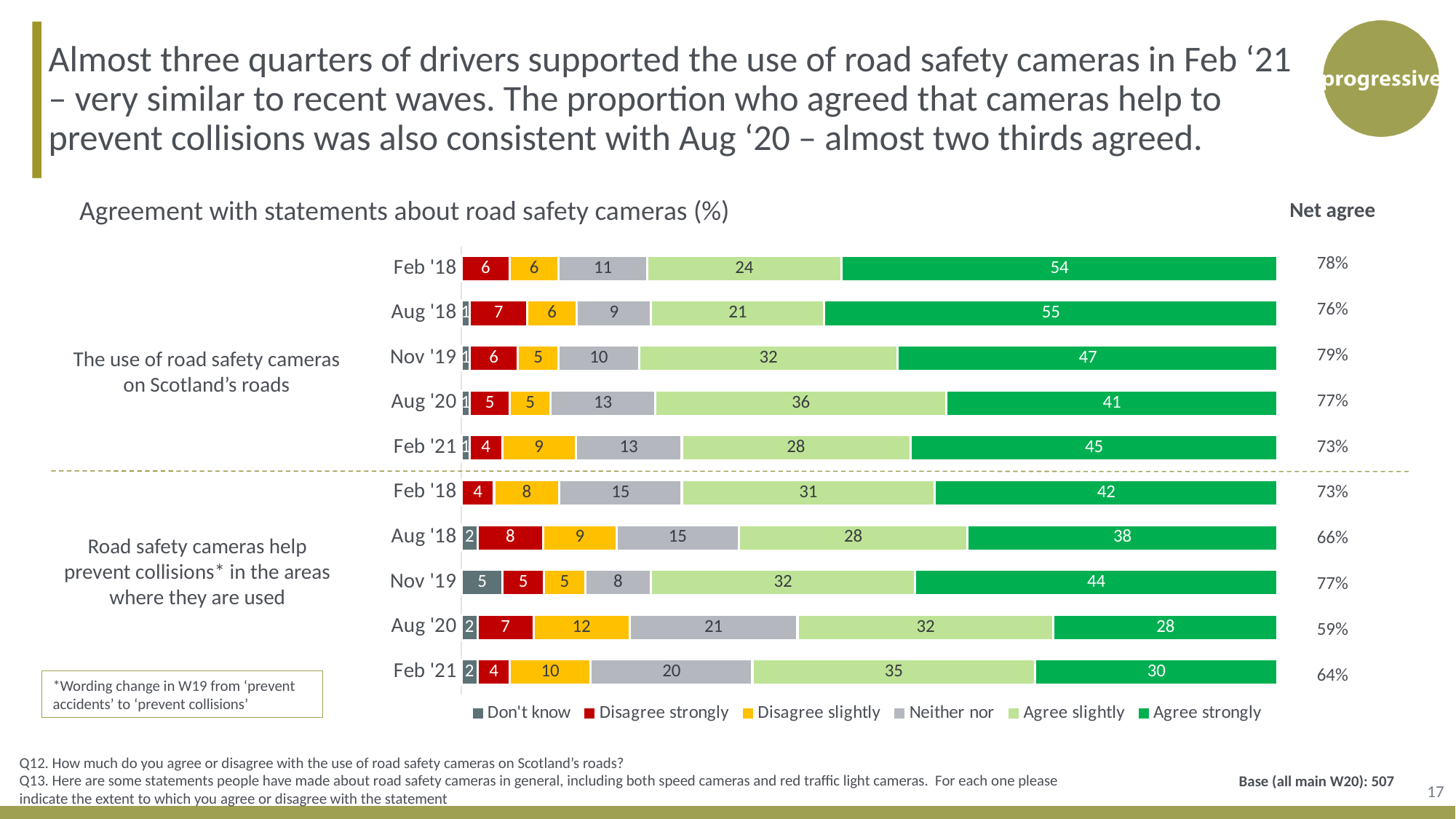

Almost three quarters of drivers supported the use of road safety cameras in Feb ‘21 – very similar to recent waves. The proportion who agreed that cameras help to prevent collisions was also consistent with Aug ‘20 – almost two thirds agreed.

### Chart

| Category | Don't know | Disagree strongly | Disagree slightly | Neither nor | Agree slightly | Agree strongly |
|---|---|---|---|---|---|---|
| Feb '18 | None | 6.0 | 6.0 | 11.0 | 24.0 | 54.0 |
| Aug '18 | 1.0 | 7.0 | 6.0 | 9.0 | 21.0 | 55.0 |
| Nov '19 | 1.0 | 6.0 | 5.0 | 10.0 | 32.0 | 47.0 |
| Aug '20 | 1.0 | 5.0 | 5.0 | 13.0 | 36.0 | 41.0 |
| Feb '21 | 1.0 | 4.0 | 9.0 | 13.0 | 28.0 | 45.0 |
| Feb '18 | None | 4.0 | 8.0 | 15.0 | 31.0 | 42.0 |
| Aug '18 | 2.0 | 8.0 | 9.0 | 15.0 | 28.0 | 38.0 |
| Nov '19 | 5.0 | 5.0 | 5.0 | 8.0 | 32.0 | 44.0 |
| Aug '20 | 2.0 | 7.0 | 12.0 | 21.0 | 32.0 | 28.0 |
| Feb '21 | 2.0 | 4.0 | 10.0 | 20.0 | 35.0 | 30.0 |
| Net agree |
| --- |
| 78% |
| 76% |
| 79% |
| 77% |
| 73% |
| 73% |
| 66% |
| 77% |
| 59% |
| 64% |
Agreement with statements about road safety cameras (%)
The use of road safety cameras on Scotland’s roads
Road safety cameras help prevent collisions* in the areas where they are used
*Wording change in W19 from ‘prevent accidents’ to ‘prevent collisions’
Q12. How much do you agree or disagree with the use of road safety cameras on Scotland’s roads?
Q13. Here are some statements people have made about road safety cameras in general, including both speed cameras and red traffic light cameras.  For each one please indicate the extent to which you agree or disagree with the statement
17
Base (all main W20): 507